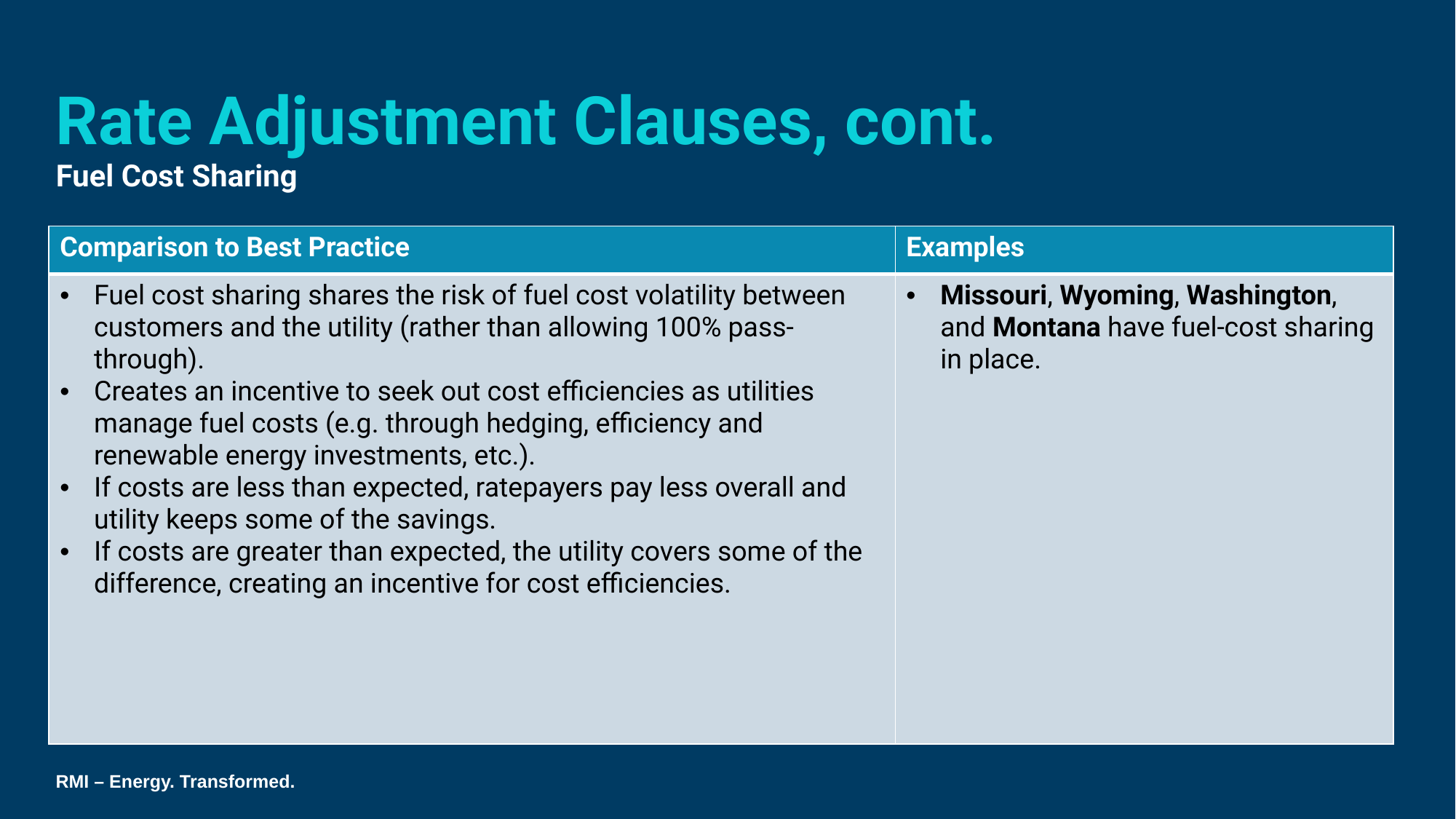

# Rate Adjustment Clauses, cont.
Fuel Cost Sharing
| Comparison to Best Practice | Examples |
| --- | --- |
| Fuel cost sharing shares the risk of fuel cost volatility between customers and the utility (rather than allowing 100% pass-through). Creates an incentive to seek out cost efficiencies as utilities manage fuel costs (e.g. through hedging, efficiency and renewable energy investments, etc.). If costs are less than expected, ratepayers pay less overall and utility keeps some of the savings. If costs are greater than expected, the utility covers some of the difference, creating an incentive for cost efficiencies. | Missouri, Wyoming, Washington, and Montana have fuel-cost sharing in place. |